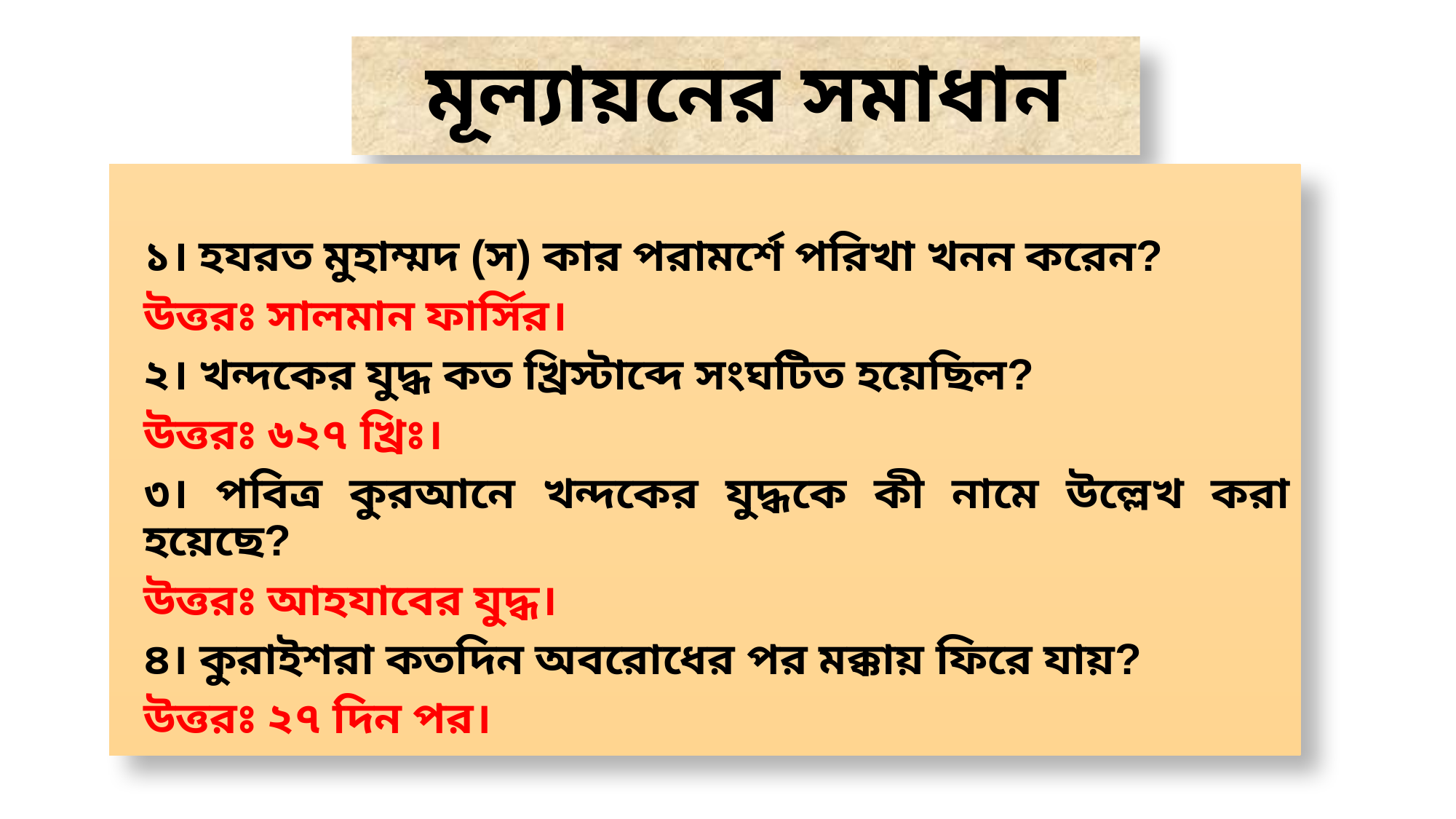

# মূল্যায়নের সমাধান

		১। হযরত মুহাম্মদ (স) কার পরামর্শে পরিখা খনন করেন?
			উত্তরঃ সালমান ফার্সির।
		২। খন্দকের যুদ্ধ কত খ্রিস্টাব্দে সংঘটিত হয়েছিল?
			উত্তরঃ ৬২৭ খ্রিঃ।
		৩। পবিত্র কুরআনে খন্দকের যুদ্ধকে কী নামে উল্লেখ করা হয়েছে?
			উত্তরঃ আহযাবের যুদ্ধ।
		৪। কুরাইশরা কতদিন অবরোধের পর মক্কায় ফিরে যায়?
			উত্তরঃ ২৭ দিন পর।